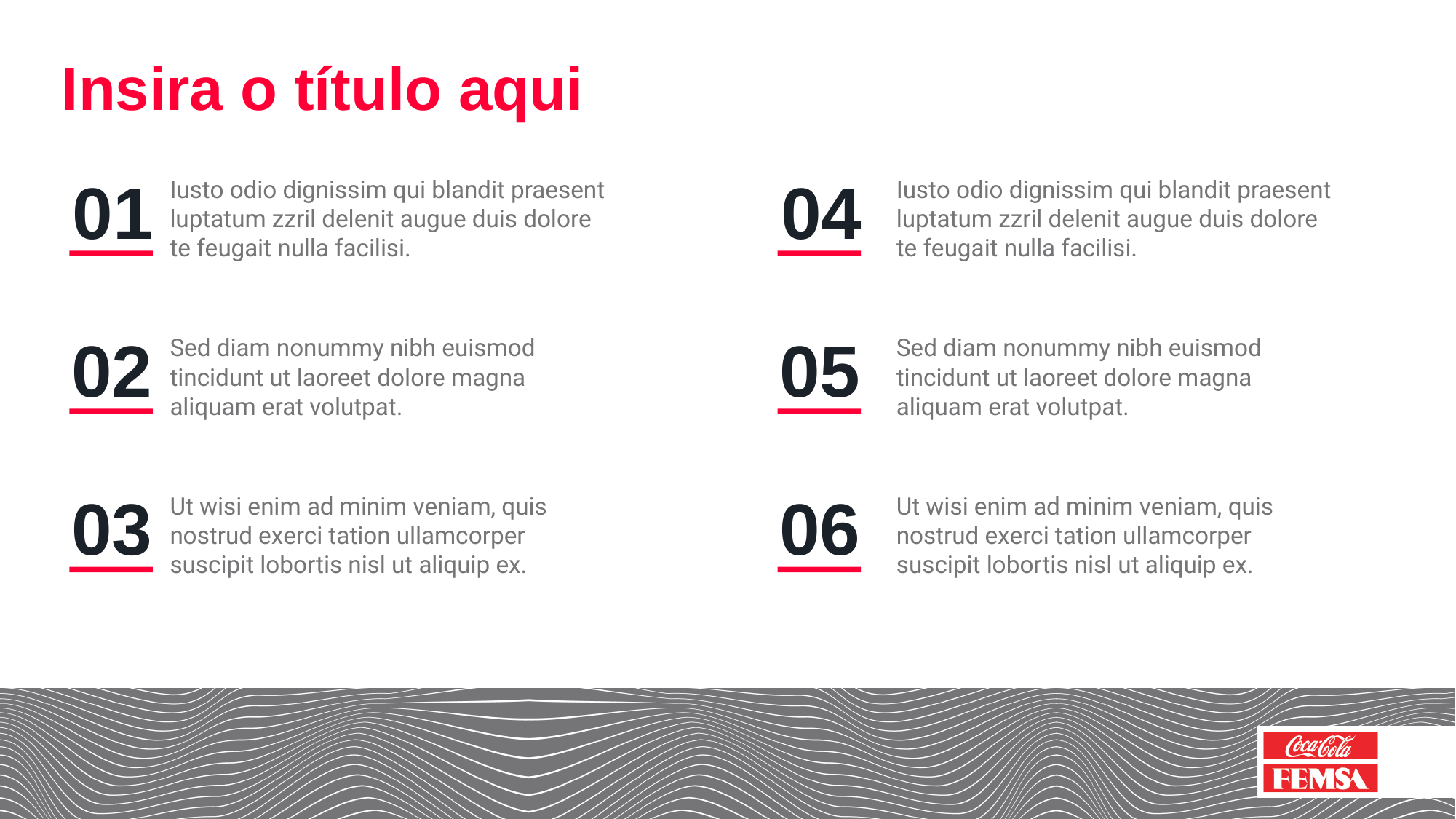

Insira o título aqui
01
04
Iusto odio dignissim qui blandit praesent luptatum zzril delenit augue duis dolore te feugait nulla facilisi.
Iusto odio dignissim qui blandit praesent luptatum zzril delenit augue duis dolore te feugait nulla facilisi.

02

05

Sed diam nonummy nibh euismod tincidunt ut laoreet dolore magna aliquam erat volutpat.
Sed diam nonummy nibh euismod tincidunt ut laoreet dolore magna aliquam erat volutpat.
03
06
Ut wisi enim ad minim veniam, quis nostrud exerci tation ullamcorper suscipit lobortis nisl ut aliquip ex.
Ut wisi enim ad minim veniam, quis nostrud exerci tation ullamcorper suscipit lobortis nisl ut aliquip ex.